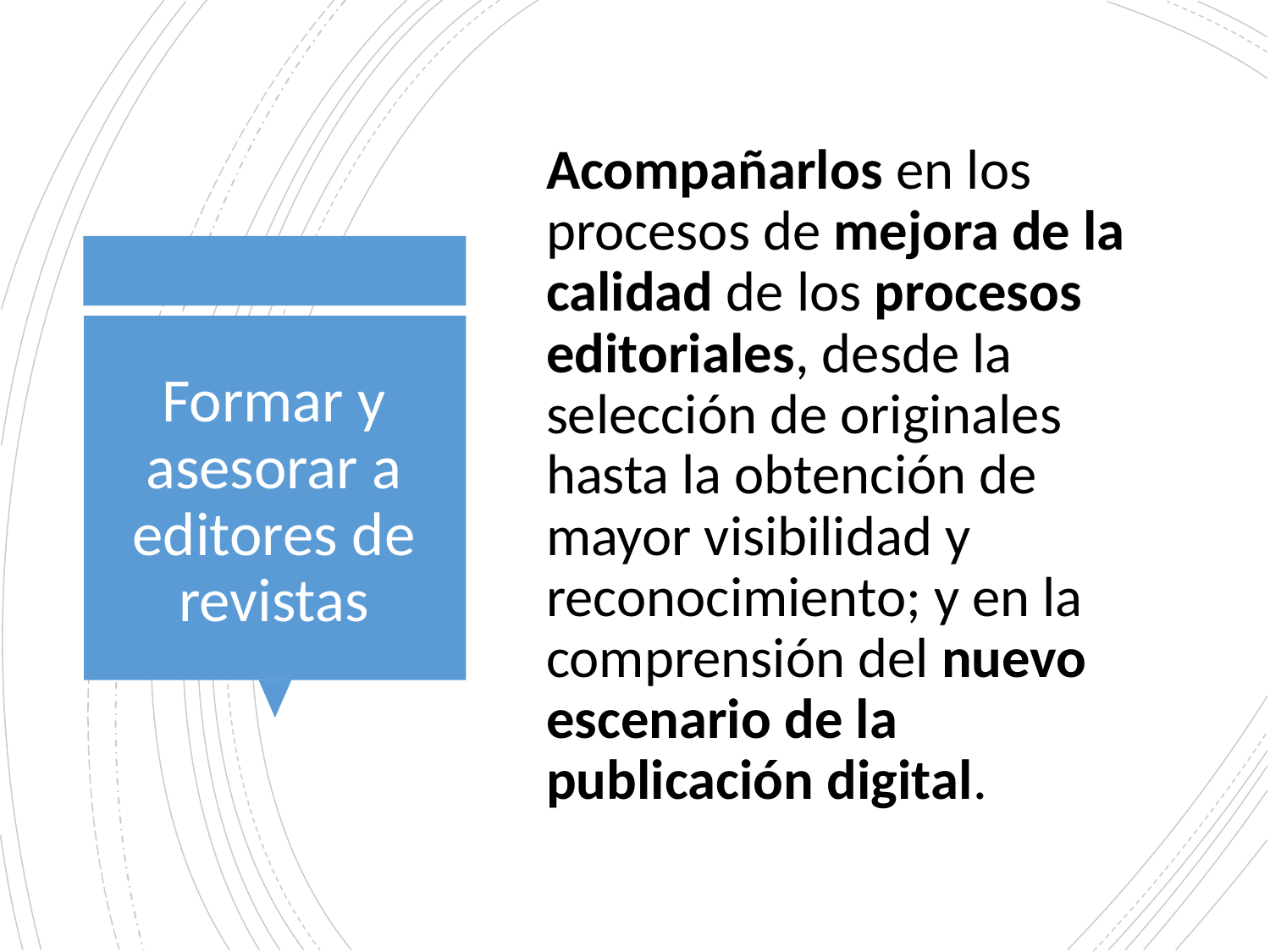

Acompañarlos en los procesos de mejora de la calidad de los procesos editoriales, desde la selección de originales hasta la obtención de mayor visibilidad y reconocimiento; y en la comprensión del nuevo escenario de la publicación digital.

# Formar y asesorar a editores de revistas